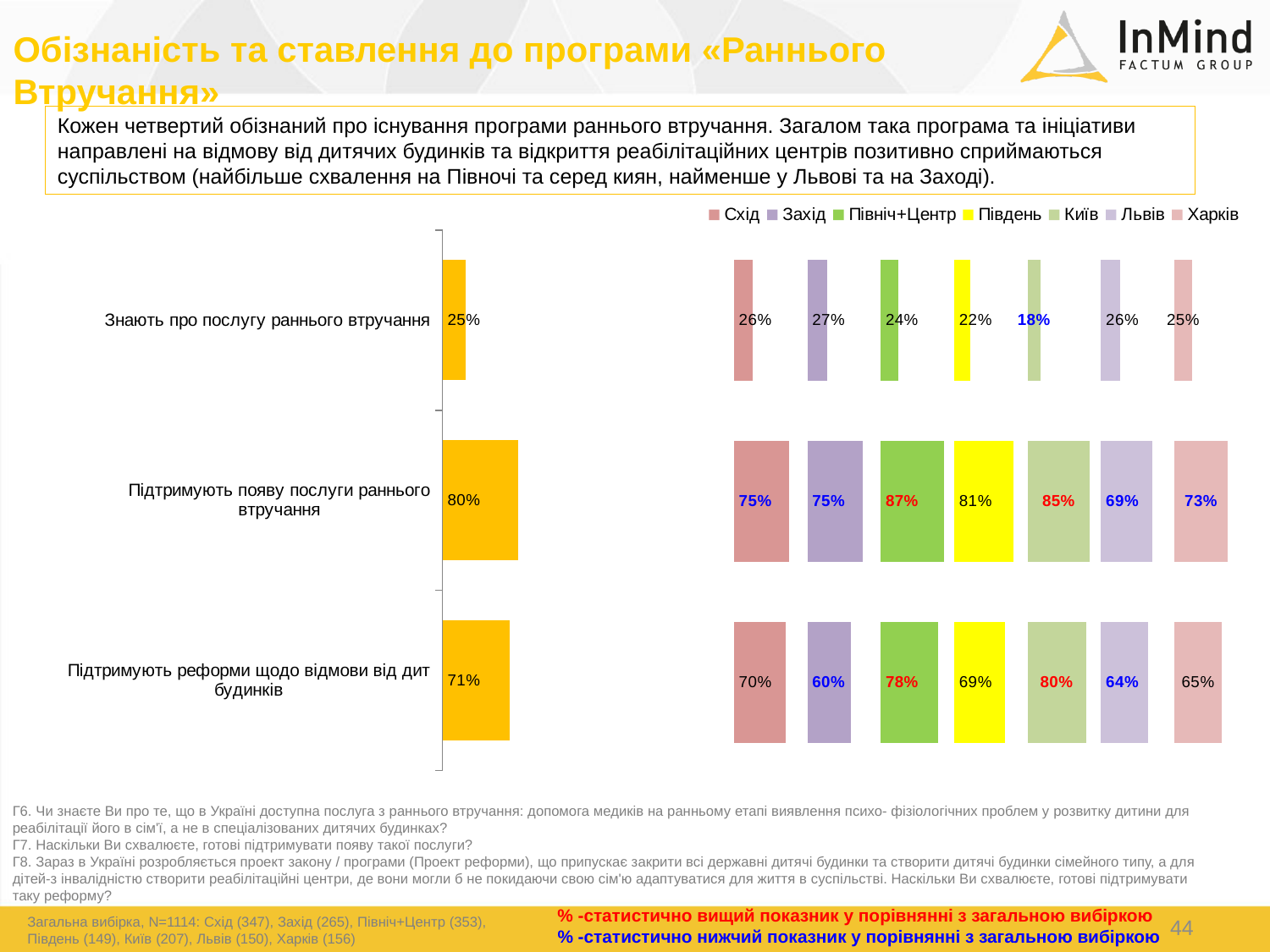

Обізнаність та ставлення до програми «Раннього Втручання»
Кожен четвертий обізнаний про існування програми раннього втручання. Загалом така програма та ініціативи направлені на відмову від дитячих будинків та відкриття реабілітаційних центрів позитивно сприймаються суспільством (найбільше схвалення на Півночі та серед киян, найменше у Львові та на Заході).

### Chart

| Category | Столбец4 | Столбец2 | Столбец5 | Столбец3 |
|---|---|---|---|---|
| Знають про послугу раннього втручання | 0.2477 | 0.7523 | 0.0 | 1.0 |
| Підтримують появу послуги раннього втручання | 0.8008 | 0.19920000000000004 | 0.0 | 1.0 |
| Підтримують реформи щодо відмови від дит будинків | 0.7101999999999999 | 0.28980000000000006 | 0.0 | 1.0 |

### Chart

| Category | Схід | Столбец2 | Захід | Столбец3 | Північ+Центр | Столбец4 | Південь | Столбец5 | Київ | Столбец6 | Львів | Столбец7 | Харків |
|---|---|---|---|---|---|---|---|---|---|---|---|---|---|
| Г6. Чи знаєте Ви про те, що в Україні доступна послуга з раннього втручання: допомога медиків на ранньому етапі виявлення психо- фізіологічних проблем у розвитку дитини для реабілітації його в сім'ї, а не в спеціалізованих дитячих будинках? | 0.2563 | 0.7437 | 0.2702 | 0.7298 | 0.2406 | 0.7594 | 0.2166 | 0.7834 | 0.1786 | 0.8214 | 0.2604 | 0.7396 | 0.2471 |
| Г7. Наскільки Ви схвалюєте, готові підтримувати появу такої послуги?  | 0.7536 | 0.24639999999999995 | 0.7503 | 0.24970000000000003 | 0.8679 | 0.1321 | 0.8073 | 0.19269999999999998 | 0.8507 | 0.1493 | 0.6947 | 0.3053 | 0.7283999999999999 |
| Г8. Зараз в Україні розробляється проект закону / програми (Проект реформи), що припускає закрити всі державні дитячі будинки та створити дитячі будинки сімейного типу, а для дітей-з інвалідністю створити реабілітаційні центри, де вони могли б не покидаюч | 0.7031000000000001 | 0.29689999999999994 | 0.5992999999999999 | 0.40070000000000006 | 0.7761 | 0.2239 | 0.6894 | 0.3106 | 0.7958999999999999 | 0.20410000000000006 | 0.6381 | 0.3619 | 0.6485 |
Г6. Чи знаєте Ви про те, що в Україні доступна послуга з раннього втручання: допомога медиків на ранньому етапі виявлення психо- фізіологічних проблем у розвитку дитини для реабілітації його в сім'ї, а не в спеціалізованих дитячих будинках?
Г7. Наскільки Ви схвалюєте, готові підтримувати появу такої послуги?
Г8. Зараз в Україні розробляється проект закону / програми (Проект реформи), що припускає закрити всі державні дитячі будинки та створити дитячі будинки сімейного типу, а для дітей-з інвалідністю створити реабілітаційні центри, де вони могли б не покидаючи свою сім'ю адаптуватися для життя в суспільстві. Наскільки Ви схвалюєте, готові підтримувати таку реформу?

% -статистично вищий показник у порівнянні з загальною вибіркою
Загальна вибірка, N=1114: Схід (347), Захід (265), Північ+Центр (353), Південь (149), Київ (207), Львів (150), Харків (156)
44
% -статистично нижчий показник у порівнянні з загальною вибіркою